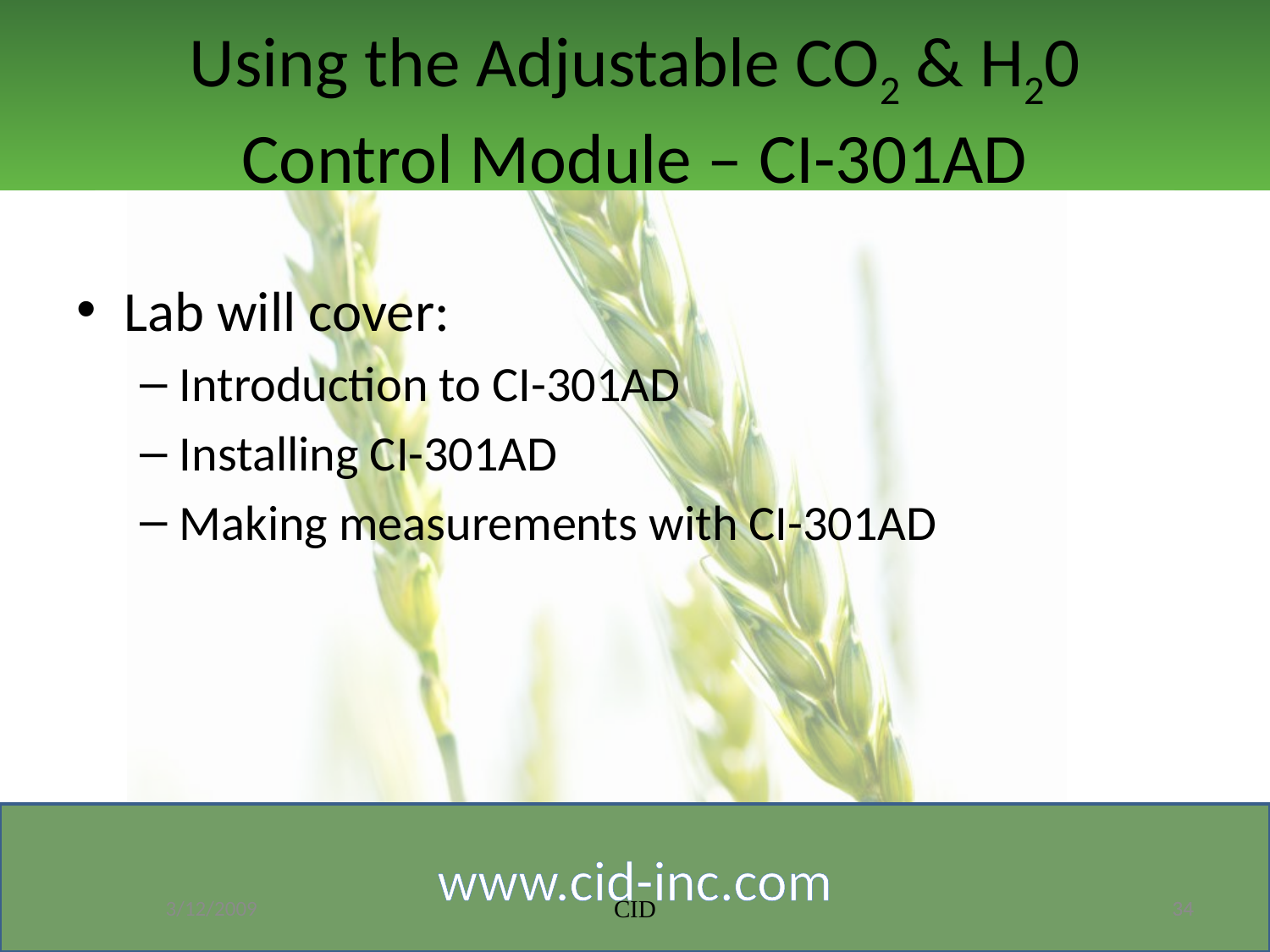

# Using the Adjustable CO2 & H20 Control Module – CI-301AD
Lab will cover:
Introduction to CI-301AD
Installing CI-301AD
Making measurements with CI-301AD
3/12/2009
CID
34